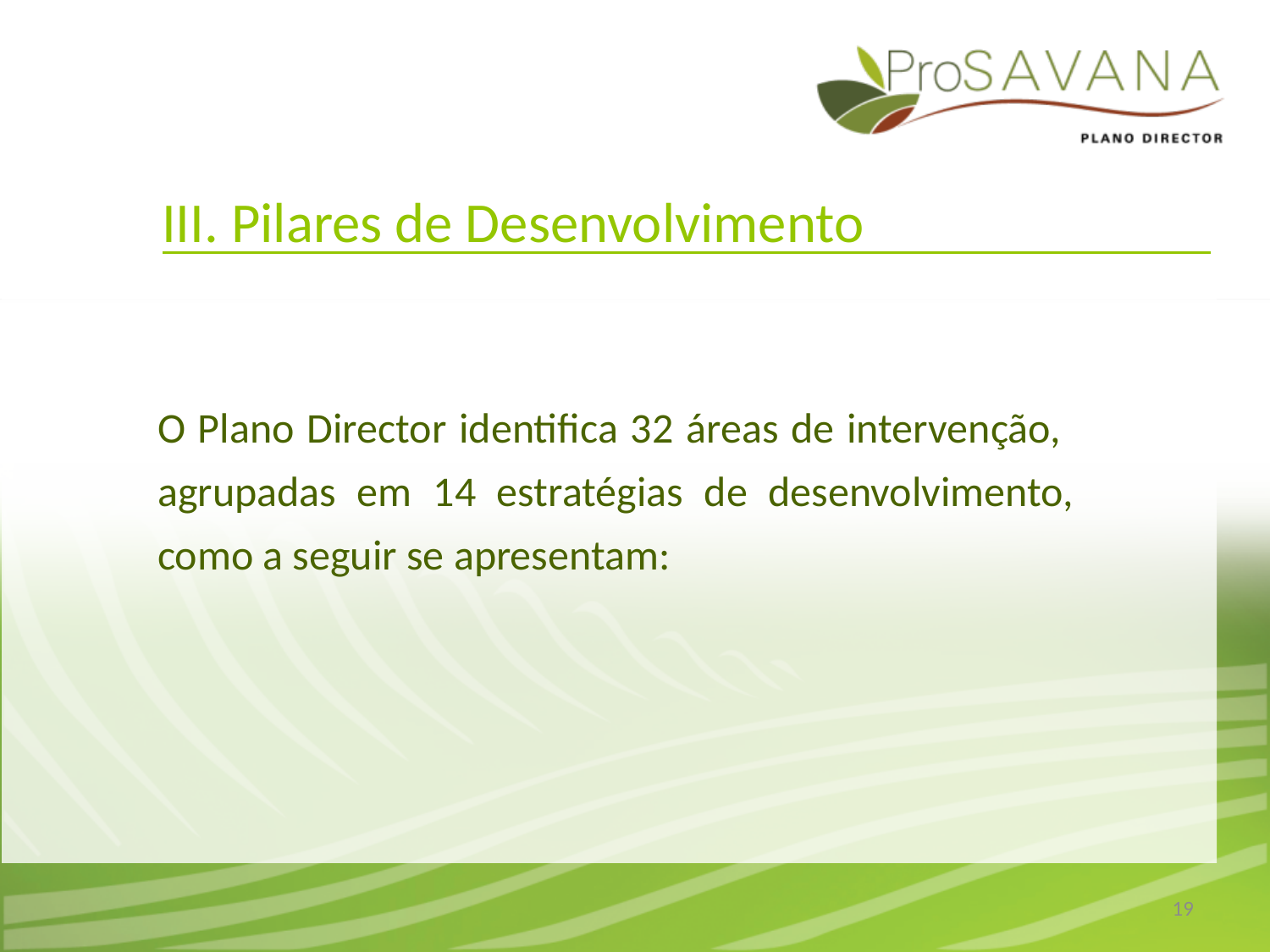

# III. Pilares de Desenvolvimento

O Plano Director identifica 32 áreas de intervenção,  agrupadas em 14 estratégias de desenvolvimento, como a seguir se apresentam:
19